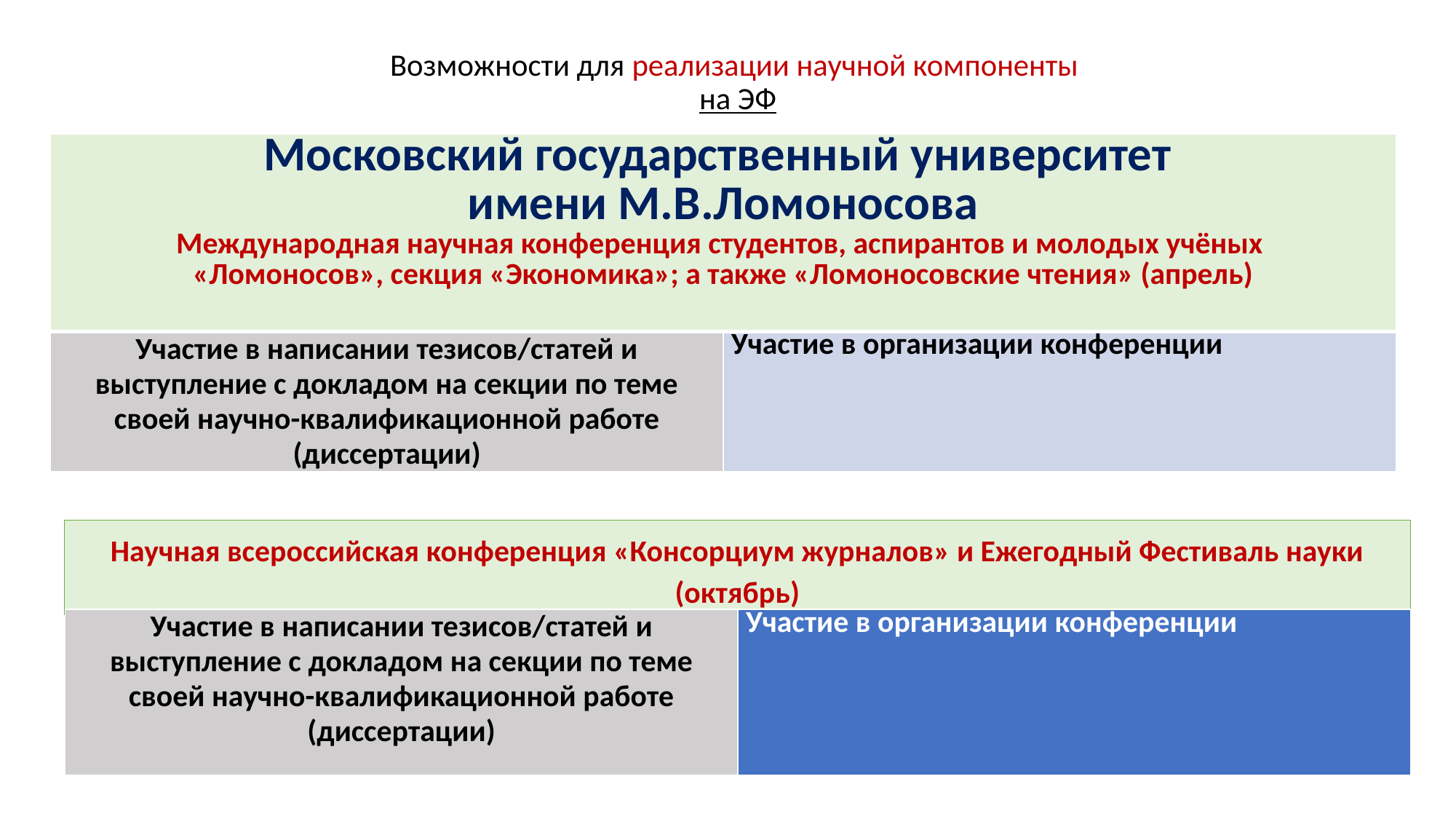

# Возможности для реализации научной компоненты на ЭФ
| Московский государственный университет имени М.В.Ломоносова Международная научная конференция студентов, аспирантов и молодых учёных «Ломоносов», секция «Экономика»; а также «Ломоносовские чтения» (апрель) |  |
| --- | --- |
| Участие в написании тезисов/статей и выступление с докладом на секции по теме своей научно-квалификационной работе (диссертации) | Участие в организации конференции |
Научная всероссийская конференция «Консорциум журналов» и Ежегодный Фестиваль науки (октябрь)
| Участие в написании тезисов/статей и выступление с докладом на секции по теме своей научно-квалификационной работе (диссертации) | Участие в организации конференции |
| --- | --- |